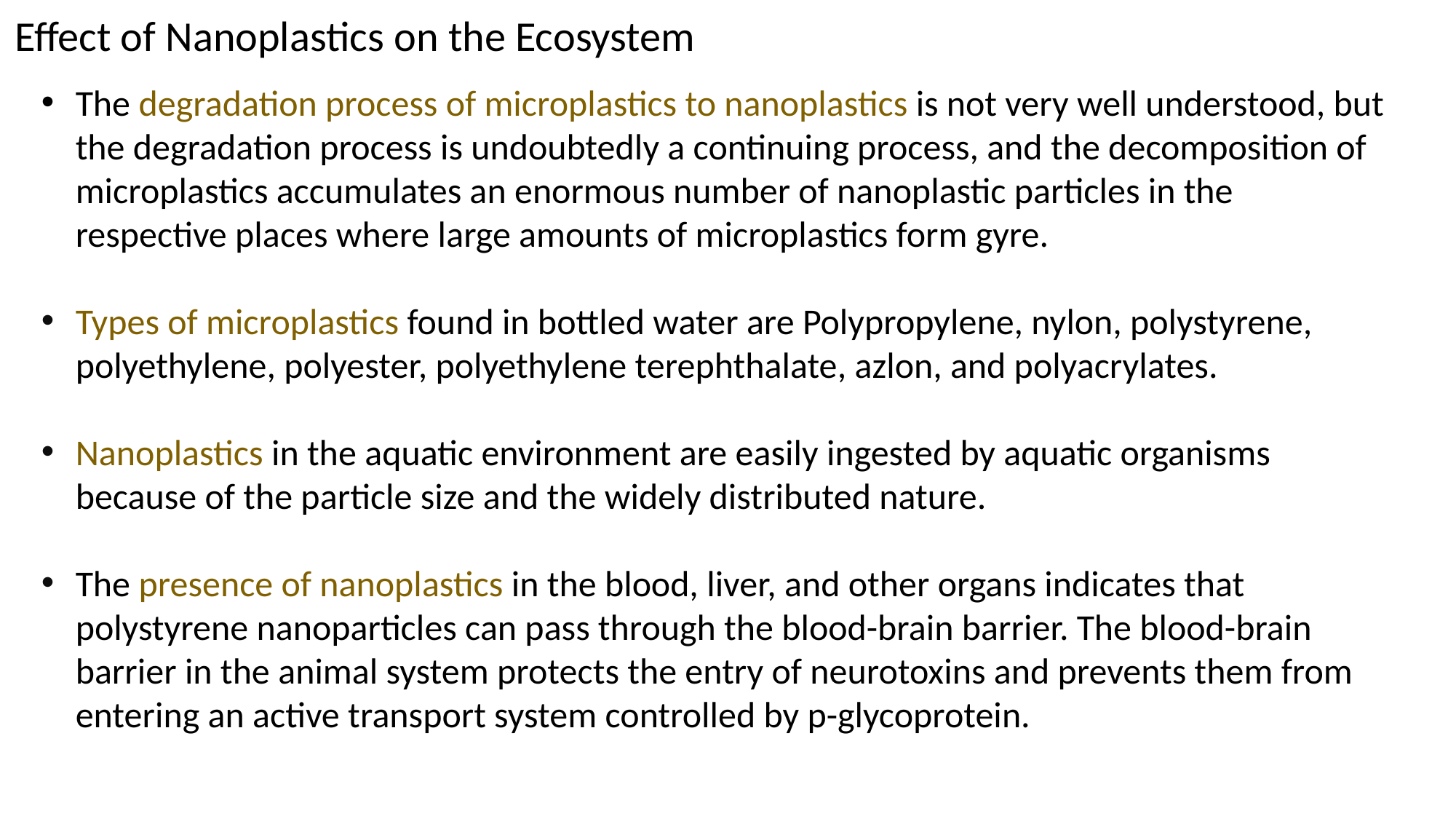

Effect of Nanoplastics on the Ecosystem
The degradation process of microplastics to nanoplastics is not very well understood, but the degradation process is undoubtedly a continuing process, and the decomposition of microplastics accumulates an enormous number of nanoplastic particles in the respective places where large amounts of microplastics form gyre.

Types of microplastics found in bottled water are Polypropylene, nylon, polystyrene, polyethylene, polyester, polyethylene terephthalate, azlon, and polyacrylates.

Nanoplastics in the aquatic environment are easily ingested by aquatic organisms because of the particle size and the widely distributed nature.

The presence of nanoplastics in the blood, liver, and other organs indicates that polystyrene nanoparticles can pass through the blood-brain barrier. The blood-brain barrier in the animal system protects the entry of neurotoxins and prevents them from entering an active transport system controlled by p-glycoprotein.